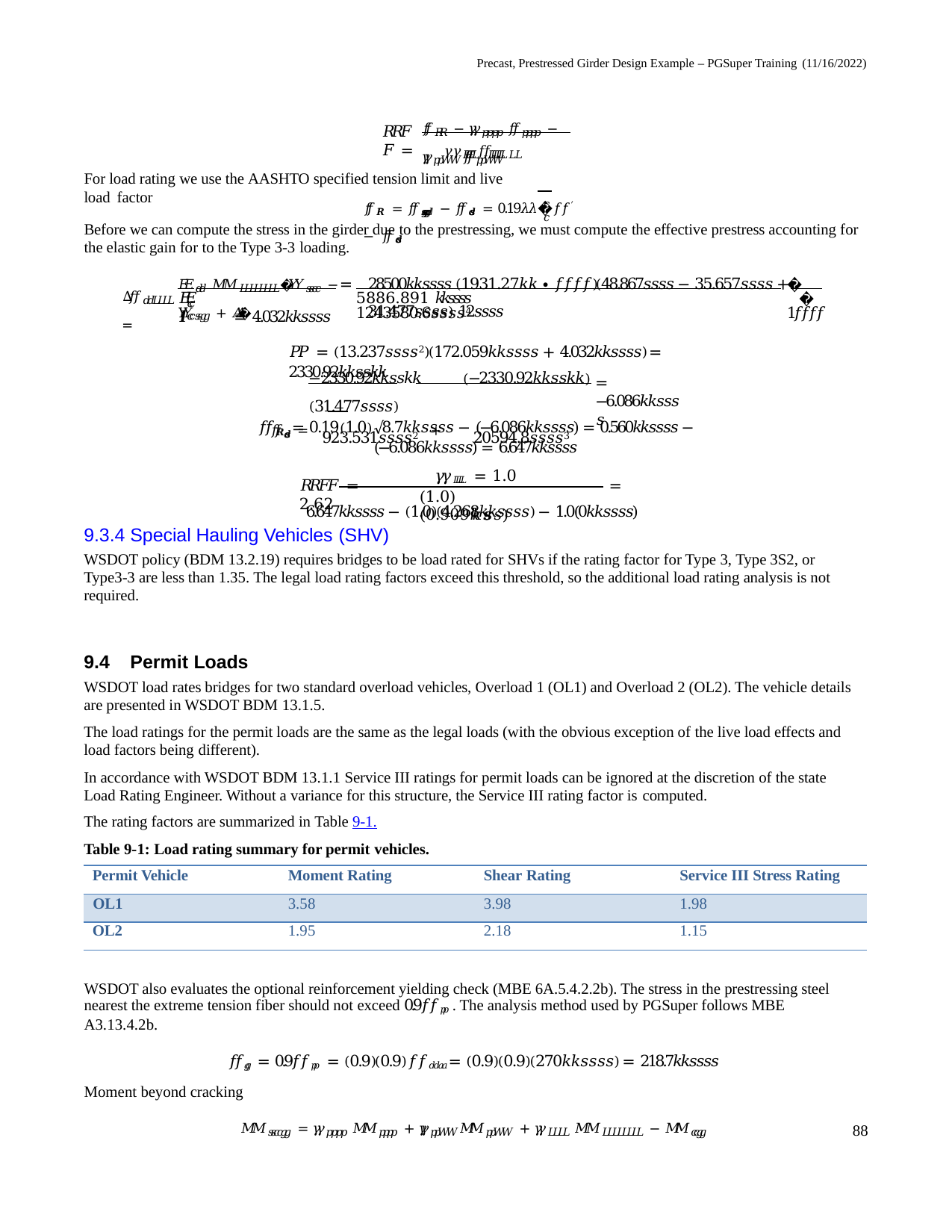

Precast, Prestressed Girder Design Example – PGSuper Training (11/16/2022)
𝑓𝑓𝑅𝑅 − 𝛾𝛾𝑝𝑝𝑝𝑝 𝑓𝑓𝑝𝑝𝑝𝑝 − 𝛾𝛾𝑝𝑝𝑊𝑊𝑓𝑓𝑝𝑝𝑊𝑊
𝑅𝑅𝐹𝐹 =
𝛾𝛾𝐿𝐿𝐿𝐿 𝑓𝑓𝐿𝐿𝐿𝐿𝐿𝐿𝐿𝐿
For load rating we use the AASHTO specified tension limit and live load factor

𝑓𝑓𝑅𝑅 = 𝑓𝑓𝑠𝑠𝑔𝑔𝑐𝑐𝑔𝑔𝑑𝑑 − 𝑓𝑓𝑑𝑑𝑠𝑠 = 0.19𝜆𝜆�𝑓𝑓′ − 𝑓𝑓𝑑𝑑𝑠𝑠

𝑐𝑐
Before we can compute the stress in the girder due to the prestressing, we must compute the effective prestress accounting for  the elastic gain for to the Type 3-3 loading.
28500𝑘𝑘𝑠𝑠𝑠𝑠 (1931.27𝑘𝑘 ∙ 𝑓𝑓𝑓𝑓)(48.867𝑠𝑠𝑠𝑠 − 35.657𝑠𝑠𝑠𝑠 + 31.477𝑠𝑠𝑠𝑠) 12𝑠𝑠𝑠𝑠
𝐸𝐸𝑑𝑑 𝑀𝑀𝐿𝐿𝐿𝐿𝐿𝐿𝐿𝐿�𝑌𝑌𝑠𝑠𝑐𝑐 − 𝑌𝑌𝑠𝑠𝑔𝑔 + 𝐴𝐴�
=
5886.891 𝑘𝑘𝑠𝑠𝑠𝑠	1243580.6𝑠𝑠𝑠𝑠4
�	�
1𝑓𝑓𝑓𝑓
∆𝑓𝑓𝑑𝑑𝐿𝐿𝐿𝐿 =
𝐸𝐸	𝐼𝐼

𝑐𝑐	𝑐𝑐
= 4.032𝑘𝑘𝑠𝑠𝑠𝑠
𝑃𝑃 = (13.237𝑠𝑠𝑠𝑠2)(172.059𝑘𝑘𝑠𝑠𝑠𝑠 + 4.032𝑘𝑘𝑠𝑠𝑠𝑠) = 2330.92𝑘𝑘𝑠𝑠𝑘𝑘
−2330.92𝑘𝑘𝑠𝑠𝑘𝑘	(−2330.92𝑘𝑘𝑠𝑠𝑘𝑘)(31.477𝑠𝑠𝑠𝑠)
𝑓𝑓𝑑𝑑𝑠𝑠 =   923.531𝑠𝑠𝑠𝑠2         +	20594.8𝑠𝑠𝑠𝑠3
= −6.086𝑘𝑘𝑠𝑠𝑠𝑠

𝑓𝑓𝑅𝑅 = 0.19(1.0)√8.7𝑘𝑘𝑠𝑠𝑠𝑠 − (−6.086𝑘𝑘𝑠𝑠𝑠𝑠) = 0.560𝑘𝑘𝑠𝑠𝑠𝑠 − (−6.086𝑘𝑘𝑠𝑠𝑠𝑠) = 6.647𝑘𝑘𝑠𝑠𝑠𝑠
𝛾𝛾𝐿𝐿𝐿𝐿 = 1.0
6.647𝑘𝑘𝑠𝑠𝑠𝑠 − (1.0)(4.268𝑘𝑘𝑠𝑠𝑠𝑠) − 1.0(0𝑘𝑘𝑠𝑠𝑠𝑠)

𝑅𝑅𝐹𝐹 =	= 2.62
(1.0)(0.909𝑘𝑘𝑠𝑠𝑠𝑠)

9.3.4 Special Hauling Vehicles (SHV)
WSDOT policy (BDM 13.2.19) requires bridges to be load rated for SHVs if the rating factor for Type 3, Type 3S2, or  Type3-3 are less than 1.35. The legal load rating factors exceed this threshold, so the additional load rating analysis is not  required.

9.4	Permit Loads
WSDOT load rates bridges for two standard overload vehicles, Overload 1 (OL1) and Overload 2 (OL2). The vehicle details  are presented in WSDOT BDM 13.1.5.
The load ratings for the permit loads are the same as the legal loads (with the obvious exception of the live load effects and  load factors being different).
In accordance with WSDOT BDM 13.1.1 Service III ratings for permit loads can be ignored at the discretion of the state  Load Rating Engineer. Without a variance for this structure, the Service III rating factor is computed.
The rating factors are summarized in Table 9-1.
Table 9-1: Load rating summary for permit vehicles.
| Permit Vehicle | Moment Rating | Shear Rating | Service III Stress Rating |
| --- | --- | --- | --- |
| OL1 | 3.58 | 3.98 | 1.98 |
| OL2 | 1.95 | 2.18 | 1.15 |
WSDOT also evaluates the optional reinforcement yielding check (MBE 6A.5.4.2.2b). The stress in the prestressing steel  nearest the extreme tension fiber should not exceed 0.9𝑓𝑓𝑝𝑝 . The analysis method used by PGSuper follows MBE A3.13.4.2b.
𝑓𝑓𝑔𝑔 = 0.9𝑓𝑓𝑝𝑝 = (0.9)(0.9)𝑓𝑓𝑑𝑑𝑎𝑎  = (0.9)(0.9)(270𝑘𝑘𝑠𝑠𝑠𝑠) = 218.7𝑘𝑘𝑠𝑠𝑠𝑠
Moment beyond cracking
𝑀𝑀𝑠𝑠𝑐𝑐𝑔𝑔 = 𝛾𝛾𝑝𝑝𝑝𝑝 𝑀𝑀𝑝𝑝𝑝𝑝 + 𝛾𝛾𝑝𝑝𝑊𝑊𝑀𝑀𝑝𝑝𝑊𝑊 + 𝛾𝛾𝐿𝐿𝐿𝐿 𝑀𝑀𝐿𝐿𝐿𝐿𝐿𝐿𝐿𝐿 − 𝑀𝑀𝑐𝑐𝑔𝑔
88